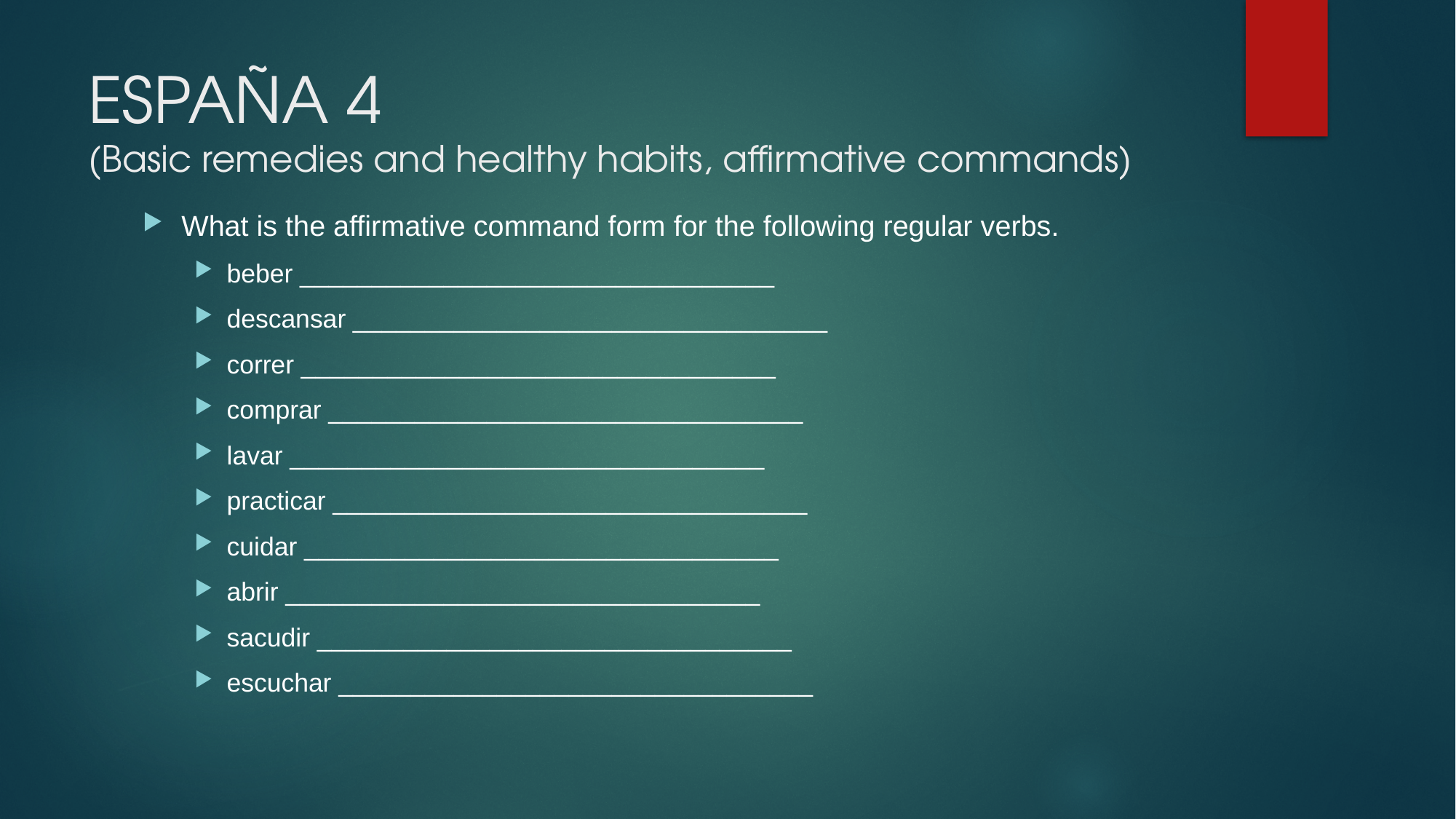

# ESPAÑA 4 (Basic remedies and healthy habits, affirmative commands)
What is the affirmative command form for the following regular verbs.
beber _________________________________
descansar _________________________________
correr _________________________________
comprar _________________________________
lavar _________________________________
practicar _________________________________
cuidar _________________________________
abrir _________________________________
sacudir _________________________________
escuchar _________________________________